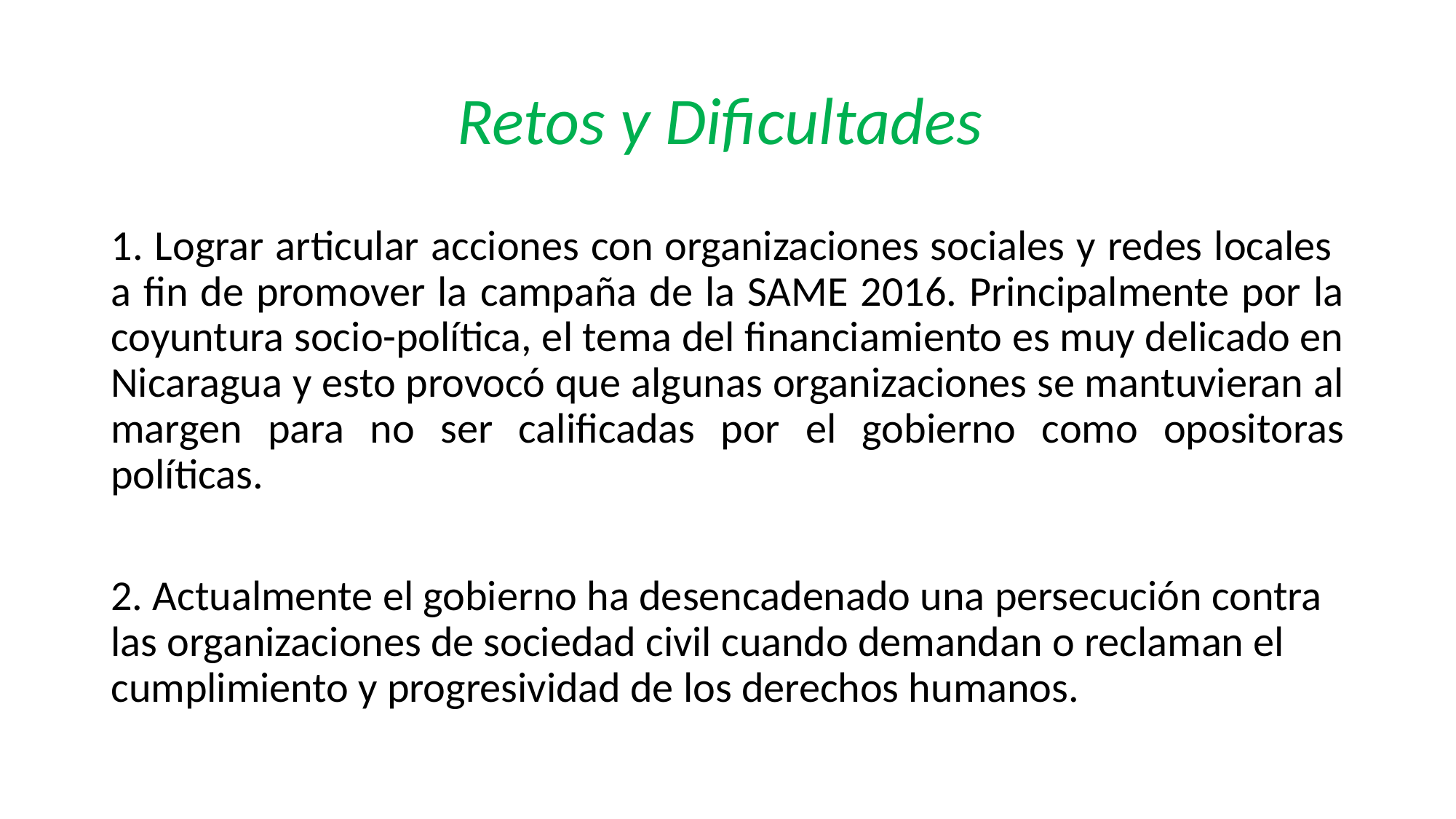

# Retos y Dificultades
 Lograr articular acciones con organizaciones sociales y redes locales  a fin de promover la campaña de la SAME 2016. Principalmente por la coyuntura socio-política, el tema del financiamiento es muy delicado en Nicaragua y esto provocó que algunas organizaciones se mantuvieran al margen para no ser calificadas por el gobierno como opositoras políticas.

2. Actualmente el gobierno ha desencadenado una persecución contra las organizaciones de sociedad civil cuando demandan o reclaman el cumplimiento y progresividad de los derechos humanos.